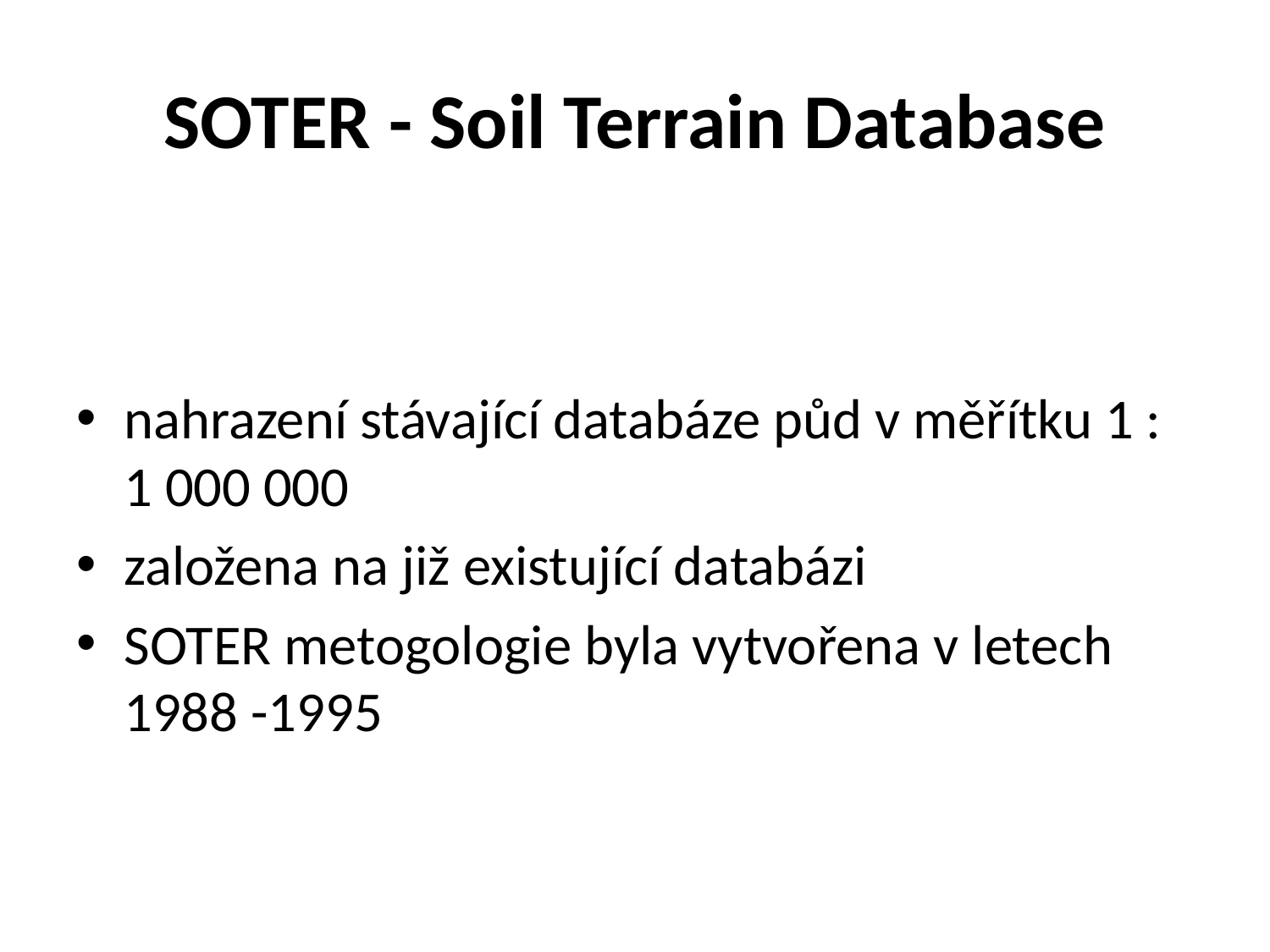

# SOTER - Soil Terrain Database
nahrazení stávající databáze půd v měřítku 1 : 1 000 000
založena na již existující databázi
SOTER metogologie byla vytvořena v letech 1988 -1995